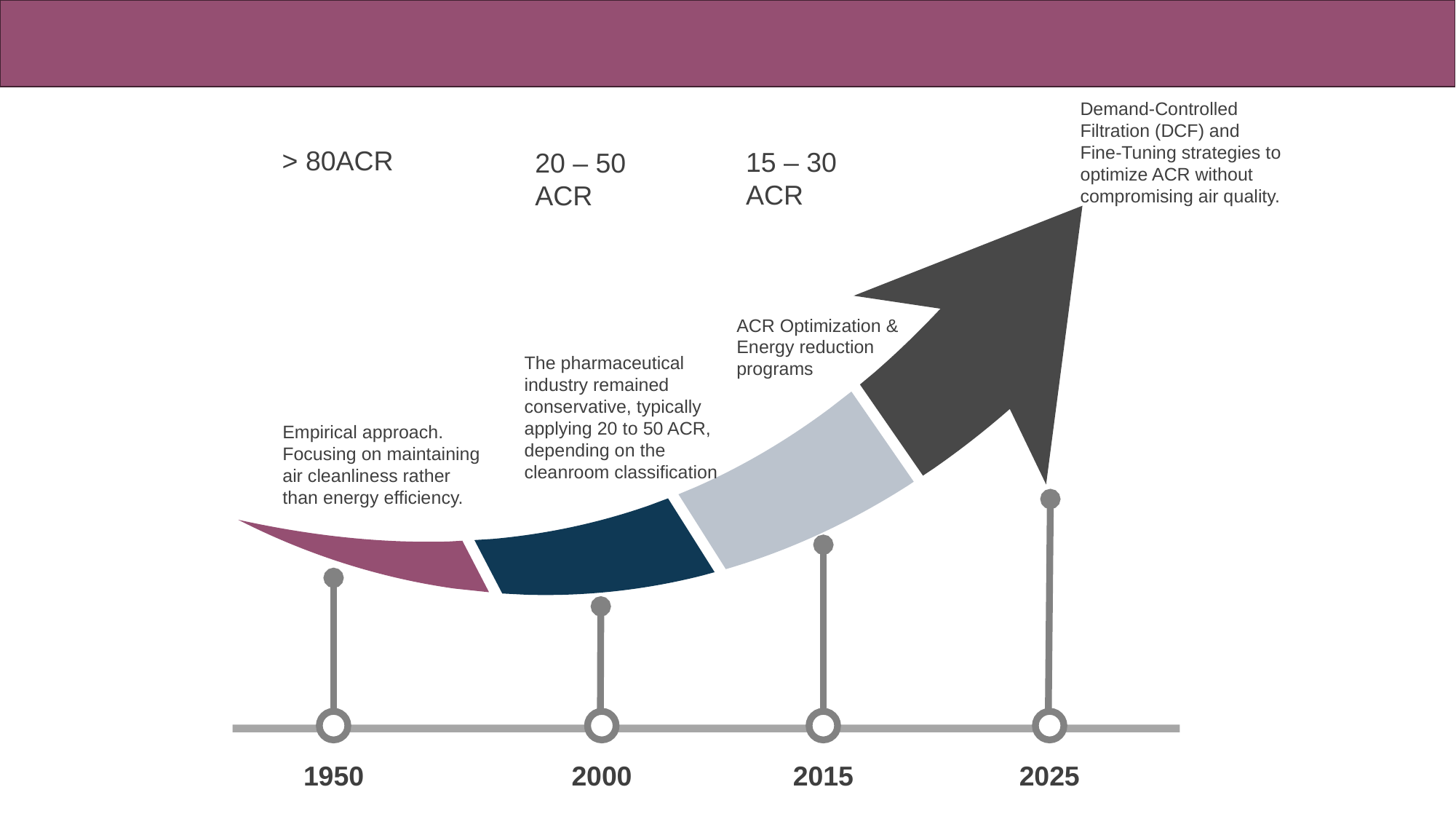

Demand-Controlled Filtration (DCF) and Fine-Tuning strategies to optimize ACR without compromising air quality.

ACR Optimization & Energy reduction programs
The pharmaceutical industry remained conservative, typically applying 20 to 50 ACR, depending on the cleanroom classification
Empirical approach. Focusing on maintaining air cleanliness rather than energy efficiency.

1950
2000
2015
2025
> 80ACR
15 – 30 ACR
20 – 50 ACR